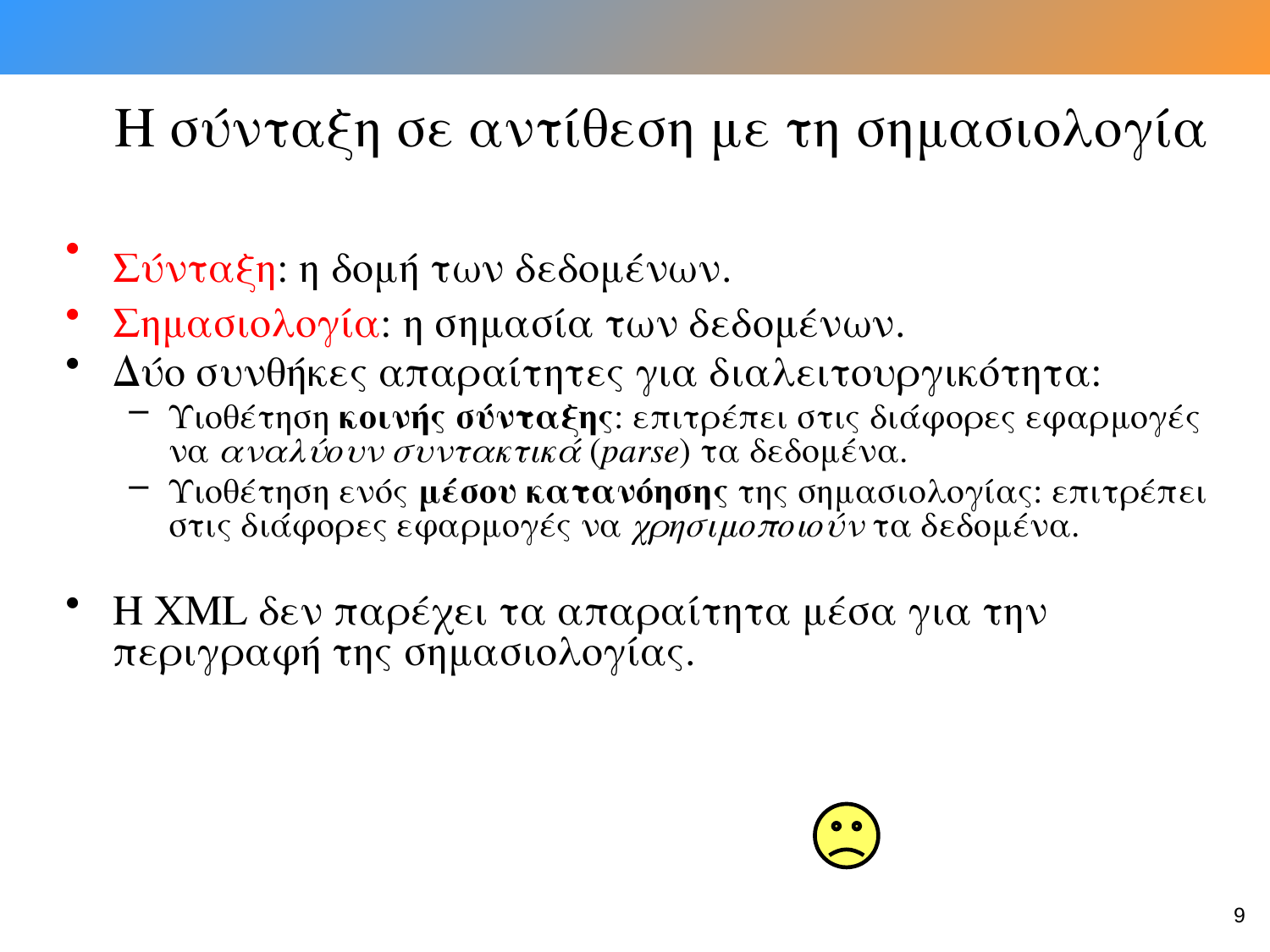

Η σύνταξη σε αντίθεση με τη σημασιολογία
Σύνταξη: η δομή των δεδομένων.
Σημασιολογία: η σημασία των δεδομένων.
Δύο συνθήκες απαραίτητες για διαλειτουργικότητα:
Υιοθέτηση κοινής σύνταξης: επιτρέπει στις διάφορες εφαρμογές να αναλύουν συντακτικά (parse) τα δεδομένα.
Υιοθέτηση ενός μέσου κατανόησης της σημασιολογίας: επιτρέπει στις διάφορες εφαρμογές να χρησιμοποιούν τα δεδομένα.

Η XML δεν παρέχει τα απαραίτητα μέσα για την περιγραφή της σημασιολογίας.

9